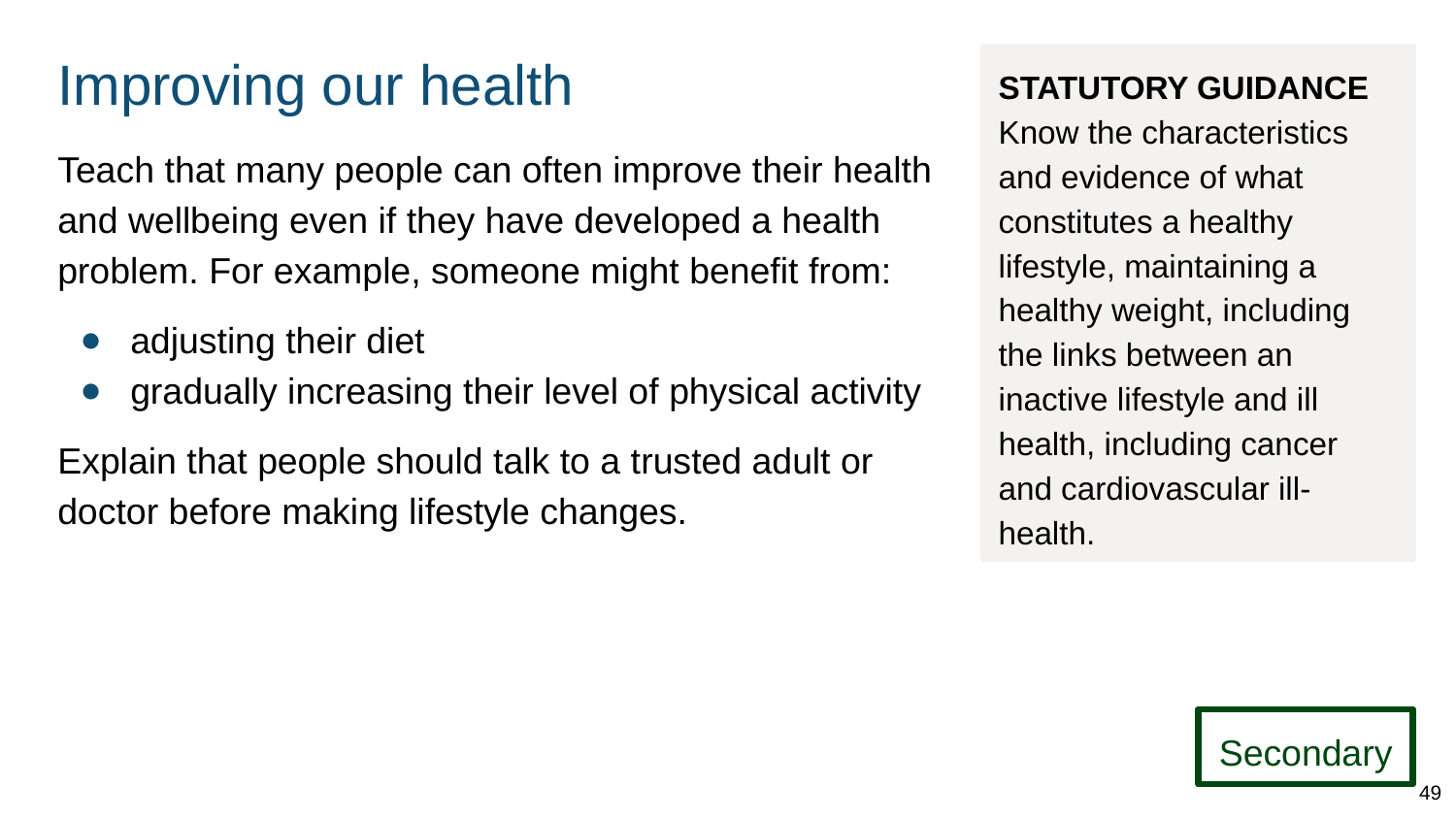

# Improving our health
STATUTORY GUIDANCE
Know the characteristics and evidence of what constitutes a healthy lifestyle, maintaining a healthy weight, including the links between an inactive lifestyle and ill health, including cancer and cardiovascular ill-health.

Teach that many people can often improve their health and wellbeing even if they have developed a health problem. For example, someone might benefit from:
adjusting their diet
gradually increasing their level of physical activity
Explain that people should talk to a trusted adult or doctor before making lifestyle changes.
Secondary
49